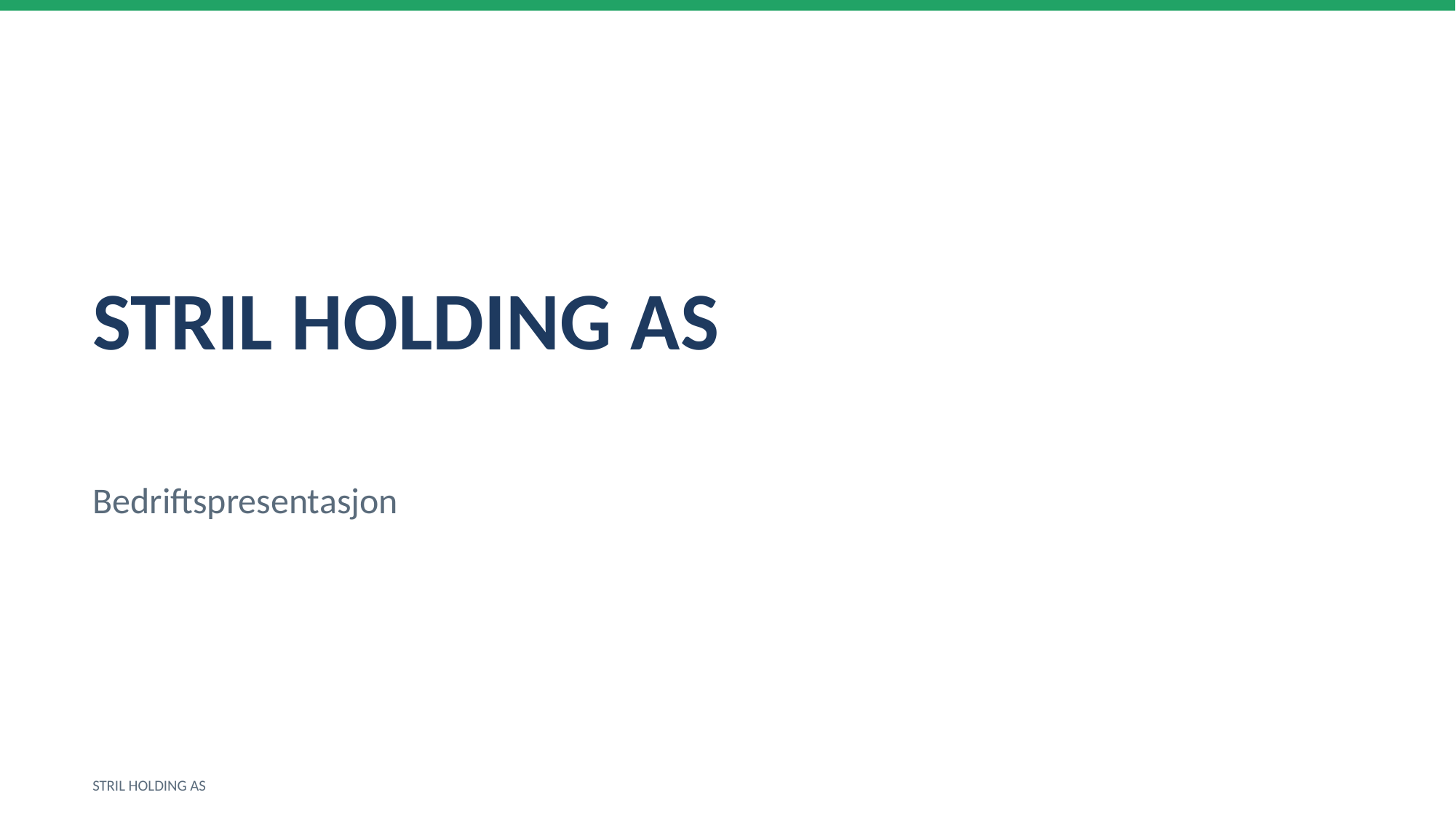

STRIL HOLDING AS
Bedriftspresentasjon
STRIL HOLDING AS